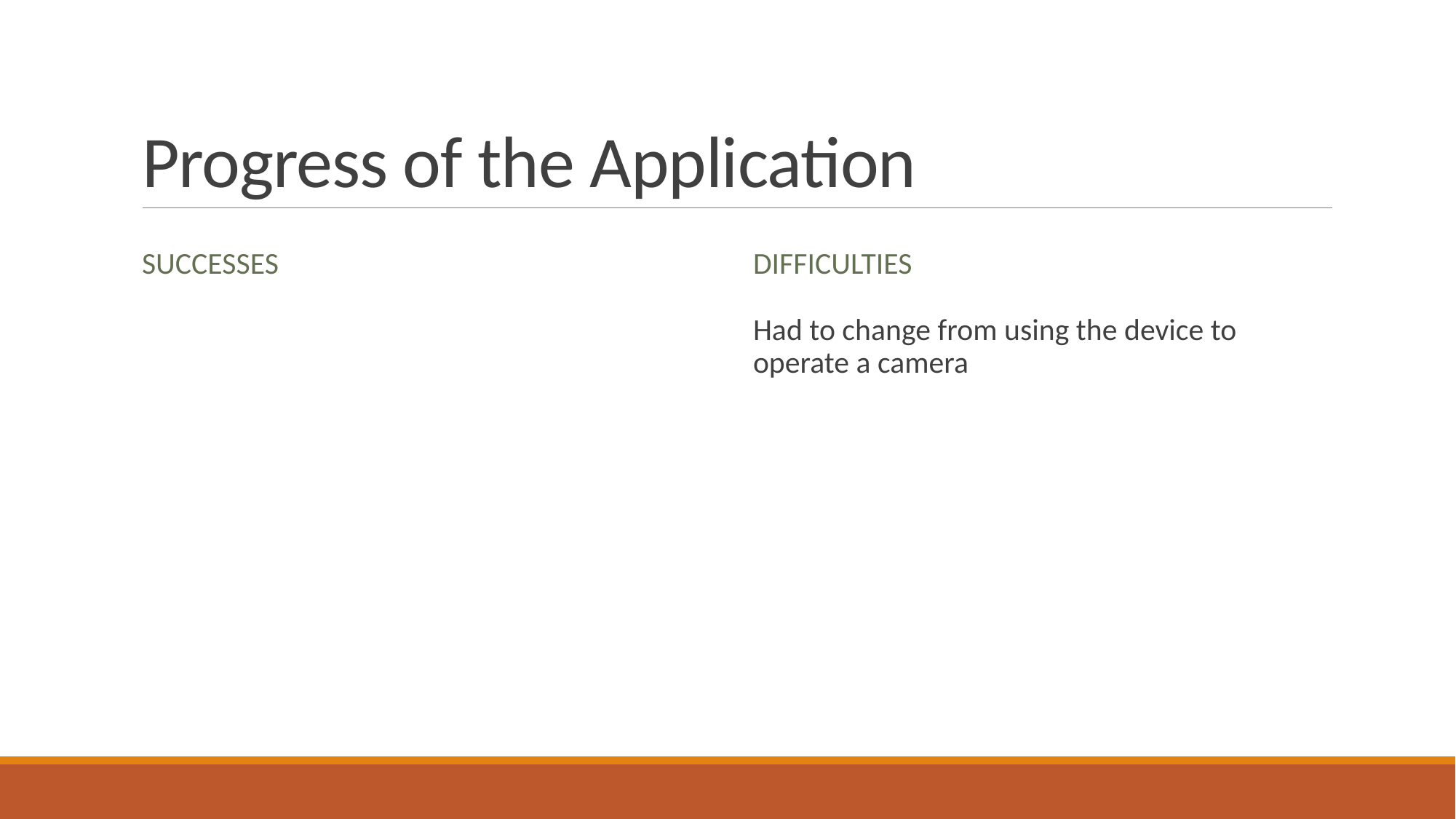

# Progress of the Application
Successes
Difficulties

Had to change from using the device to operate a camera